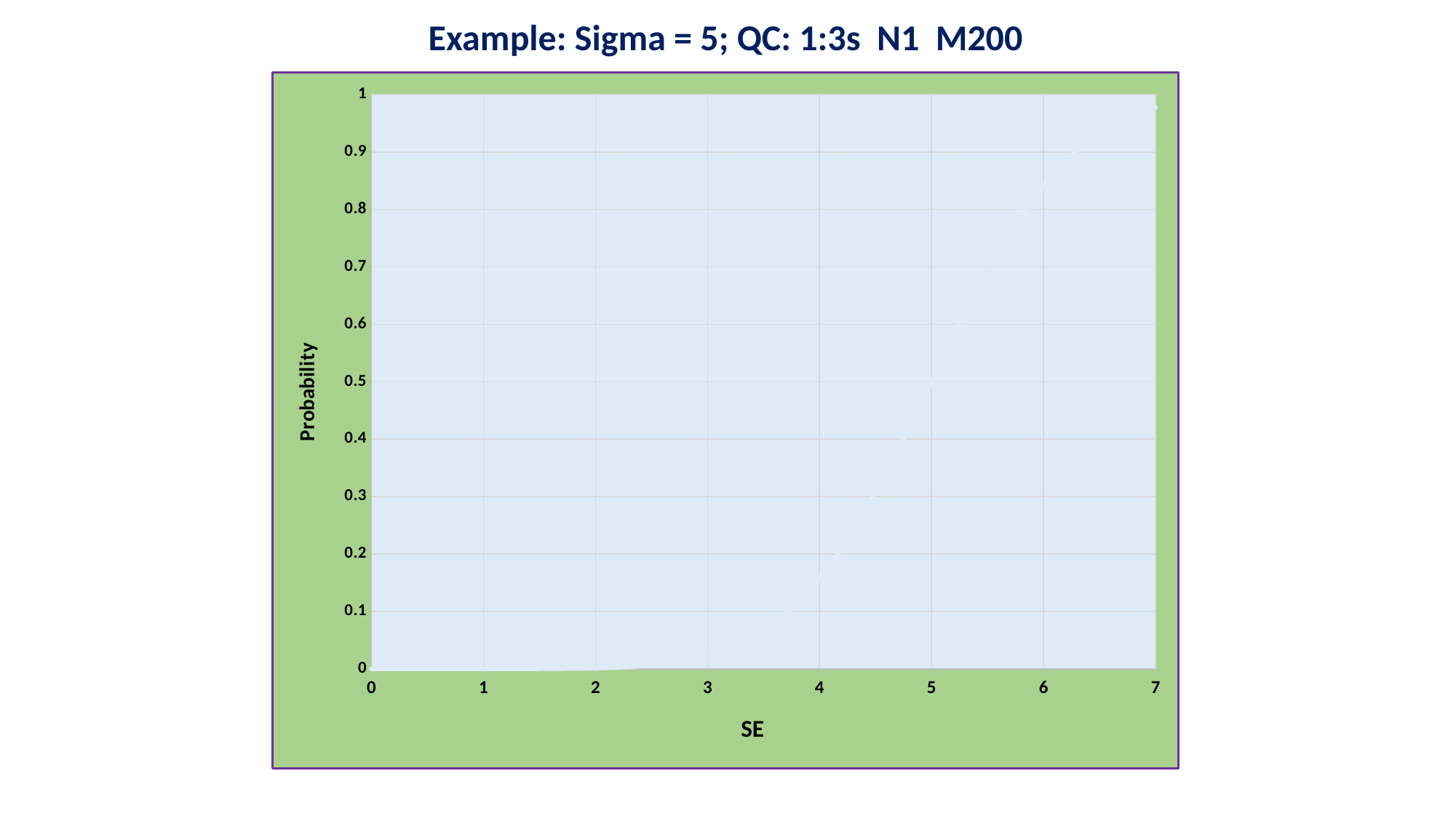

Example: Sigma = 5; QC: 1:3s  N1  M200

### Chart

| Category |  |
|---|---|